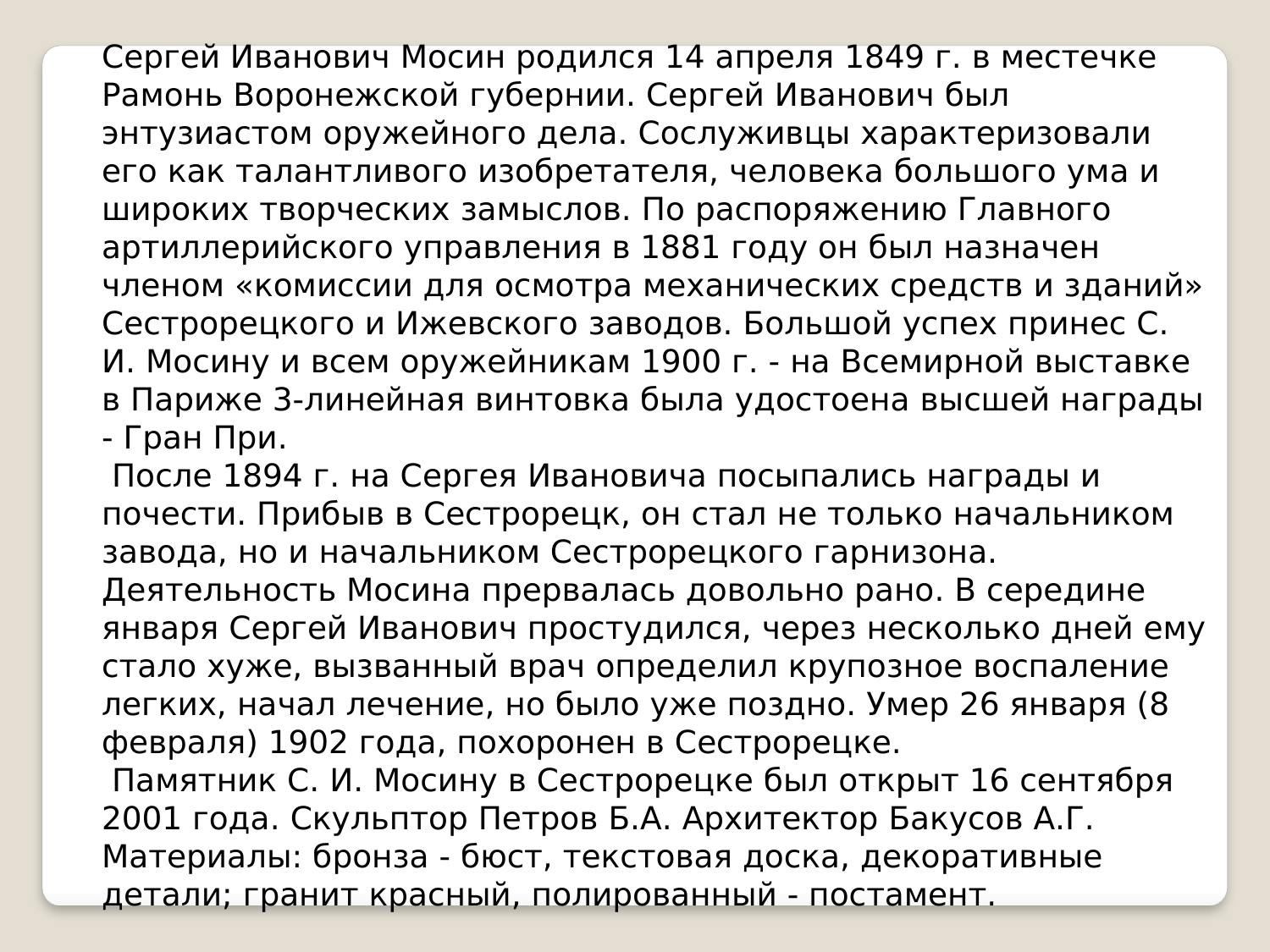

Сергей Иванович Мосин родился 14 апреля 1849 г. в местечке Рамонь Воронежской губернии. Сергей Иванович был энтузиастом оружейного дела. Сослуживцы характеризовали его как талантливого изобретателя, человека большого ума и широких творческих замыслов. По распоряжению Главного артиллерийского управления в 1881 году он был назначен членом «комиссии для осмотра механических средств и зданий» Сестрорецкого и Ижевского заводов. Большой успех принес С. И. Мосину и всем оружейникам 1900 г. - на Всемирной выставке в Париже 3-линейная винтовка была удостоена высшей награды - Гран При.
 После 1894 г. на Сергея Ивановича посыпались награды и почести. Прибыв в Сестрорецк, он стал не только начальником завода, но и начальником Сестрорецкого гарнизона. Деятельность Мосина прервалась довольно рано. В середине января Сергей Иванович простудился, через несколько дней ему стало хуже, вызванный врач определил крупозное воспаление легких, начал лечение, но было уже поздно. Умер 26 января (8 февраля) 1902 года, похоронен в Сестрорецке.
 Памятник С. И. Мосину в Сестрорецке был открыт 16 сентября 2001 года. Скульптор Петров Б.А. Архитектор Бакусов А.Г. Материалы: бронза - бюст, текстовая доска, декоративные детали; гранит красный, полированный - постамент.